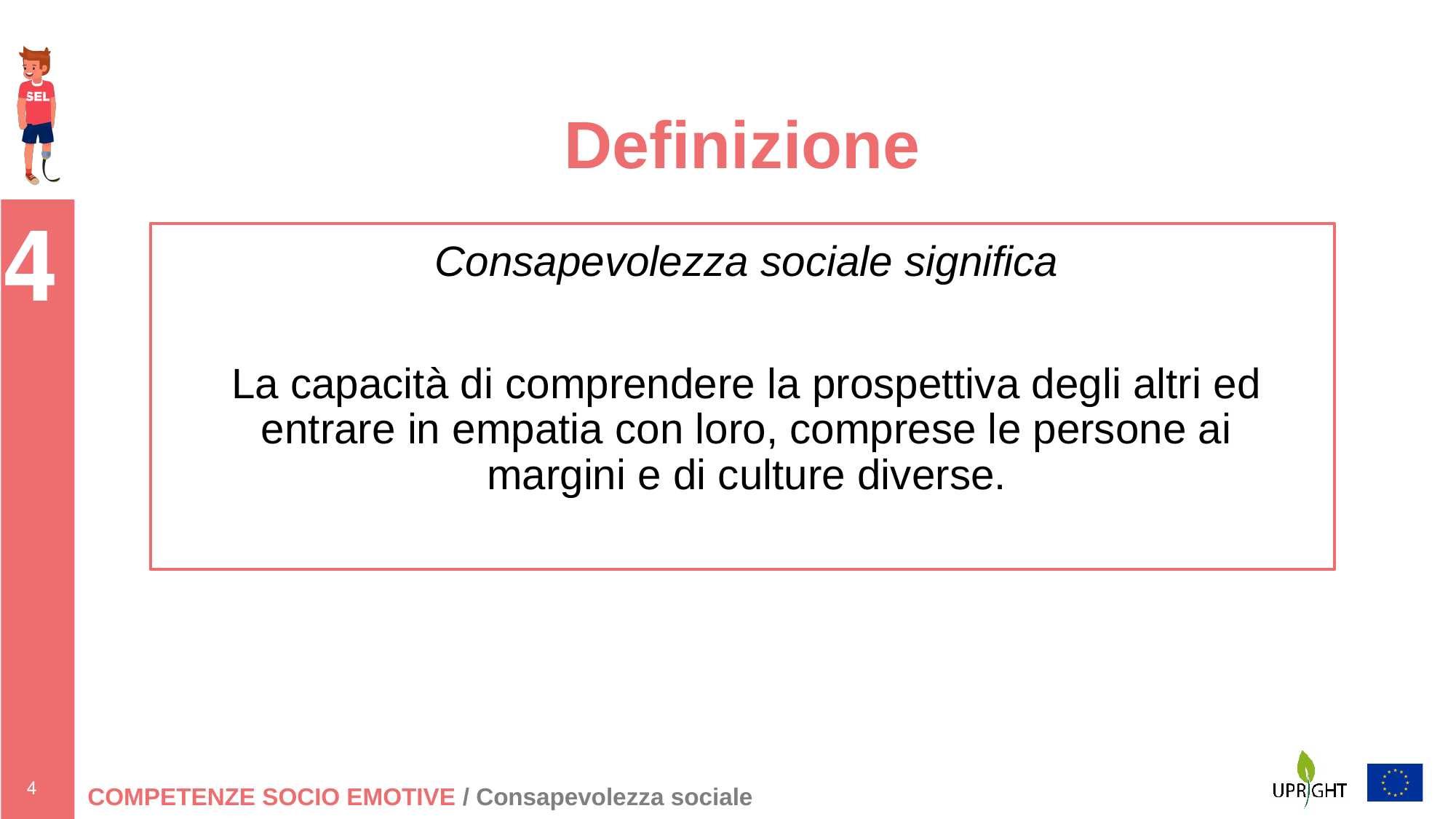

# Definizione

Consapevolezza sociale significa

La capacità di comprendere la prospettiva degli altri ed entrare in empatia con loro, comprese le persone ai margini e di culture diverse.
COMPETENZE SOCIO EMOTIVE / Consapevolezza sociale